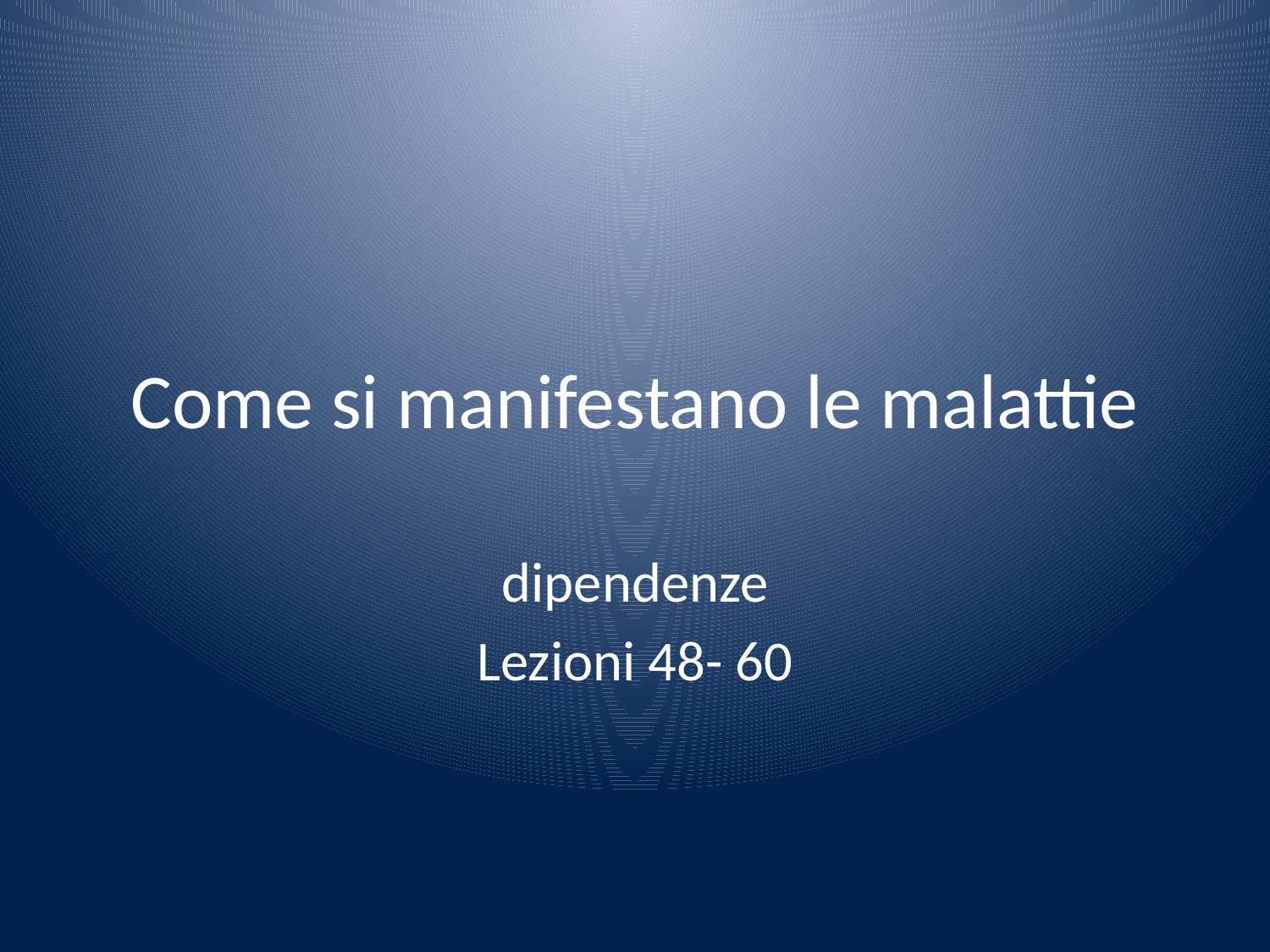

# Come si manifestano le malattie
dipendenze
Lezioni 48- 60